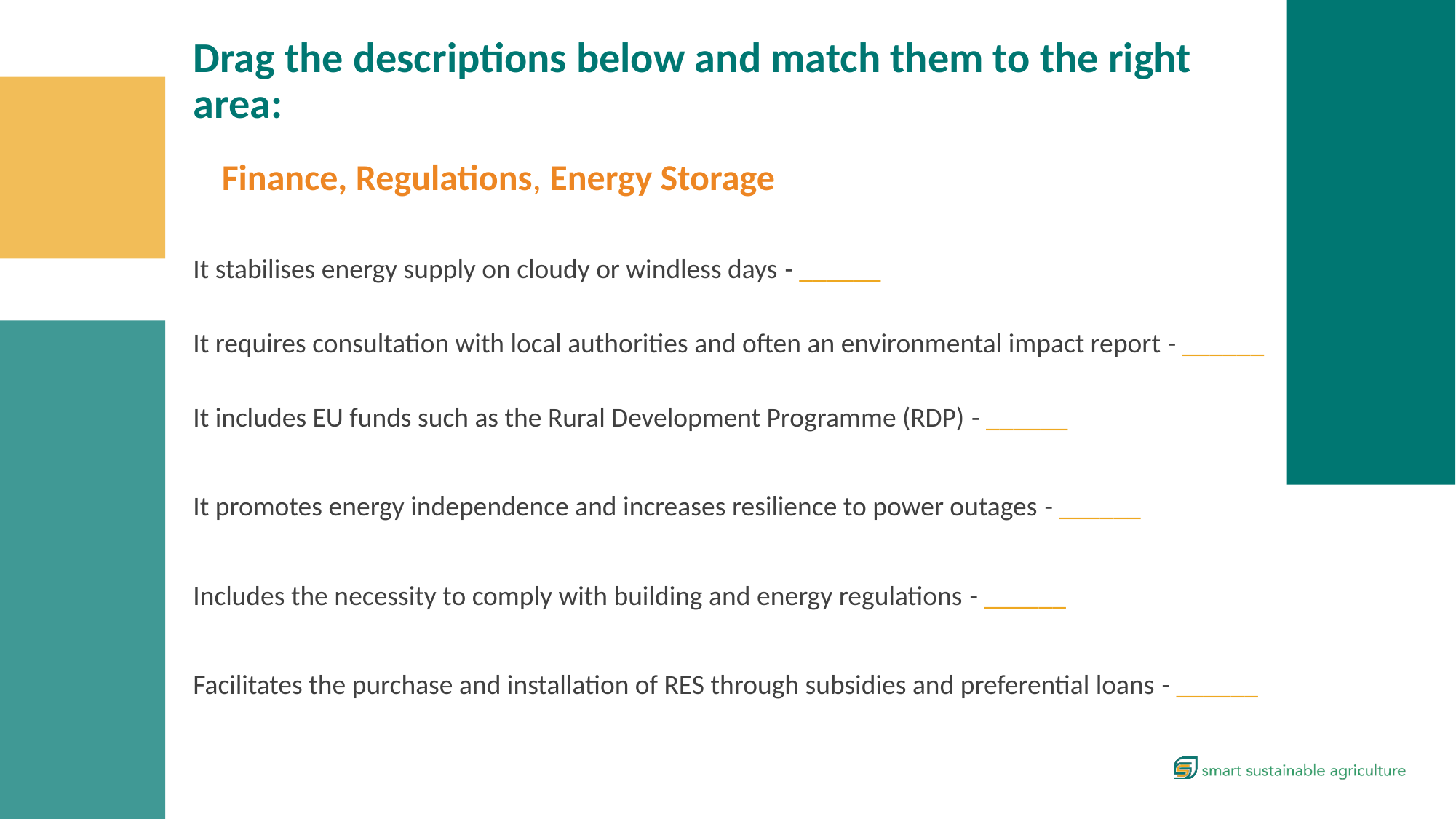

Drag the descriptions below and match them to the right area:
Finance, Regulations, Energy Storage

It stabilises energy supply on cloudy or windless days - ______
It requires consultation with local authorities and often an environmental impact report - ______
It includes EU funds such as the Rural Development Programme (RDP) - ______

It promotes energy independence and increases resilience to power outages - ______

Includes the necessity to comply with building and energy regulations - ______

Facilitates the purchase and installation of RES through subsidies and preferential loans - ______